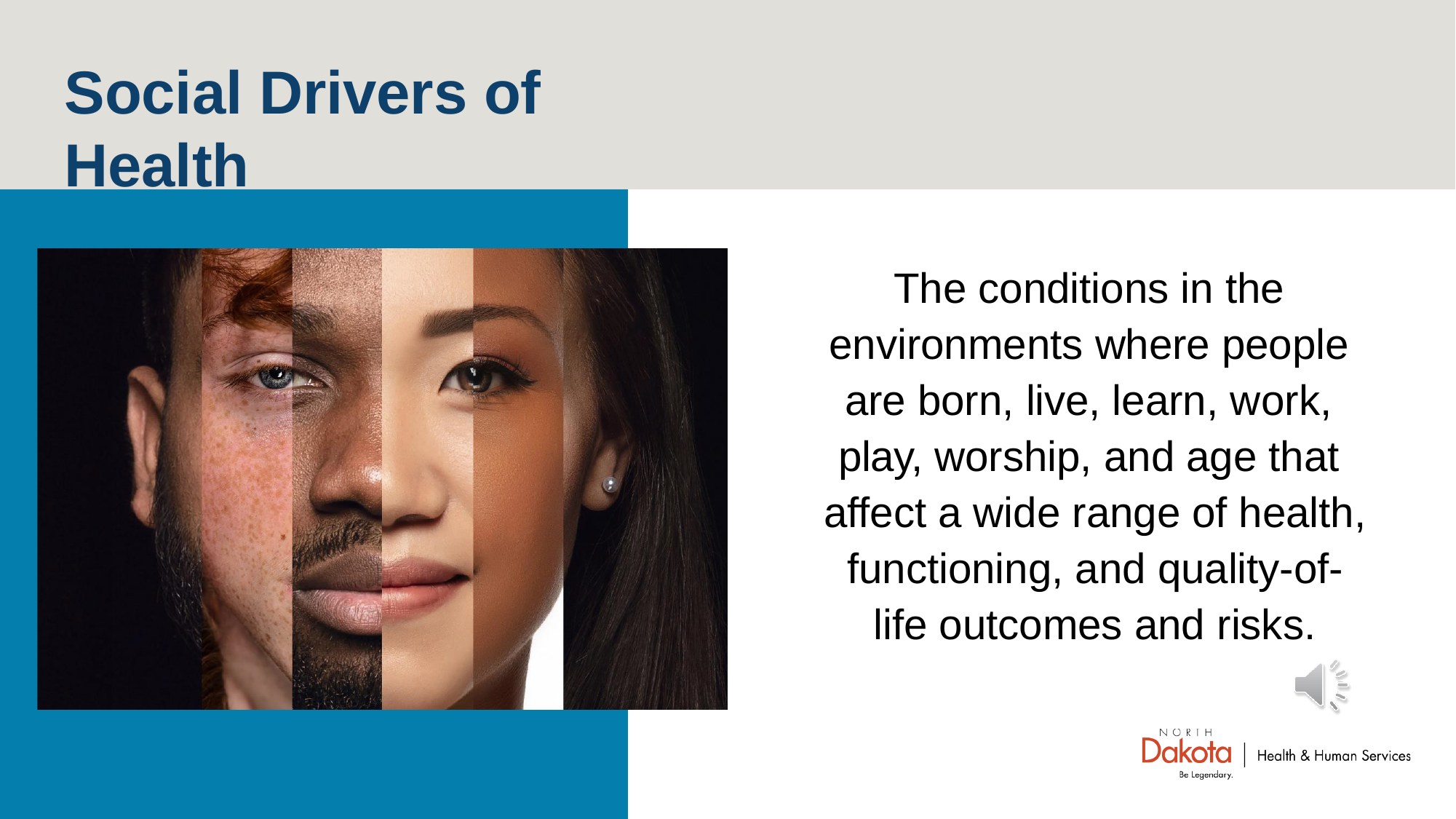

# Social Drivers of Health

The conditions in the  environments where people  are born, live, learn, work,  play, worship, and age that  affect a wide range of health,  functioning, and quality-of-  life outcomes and risks.